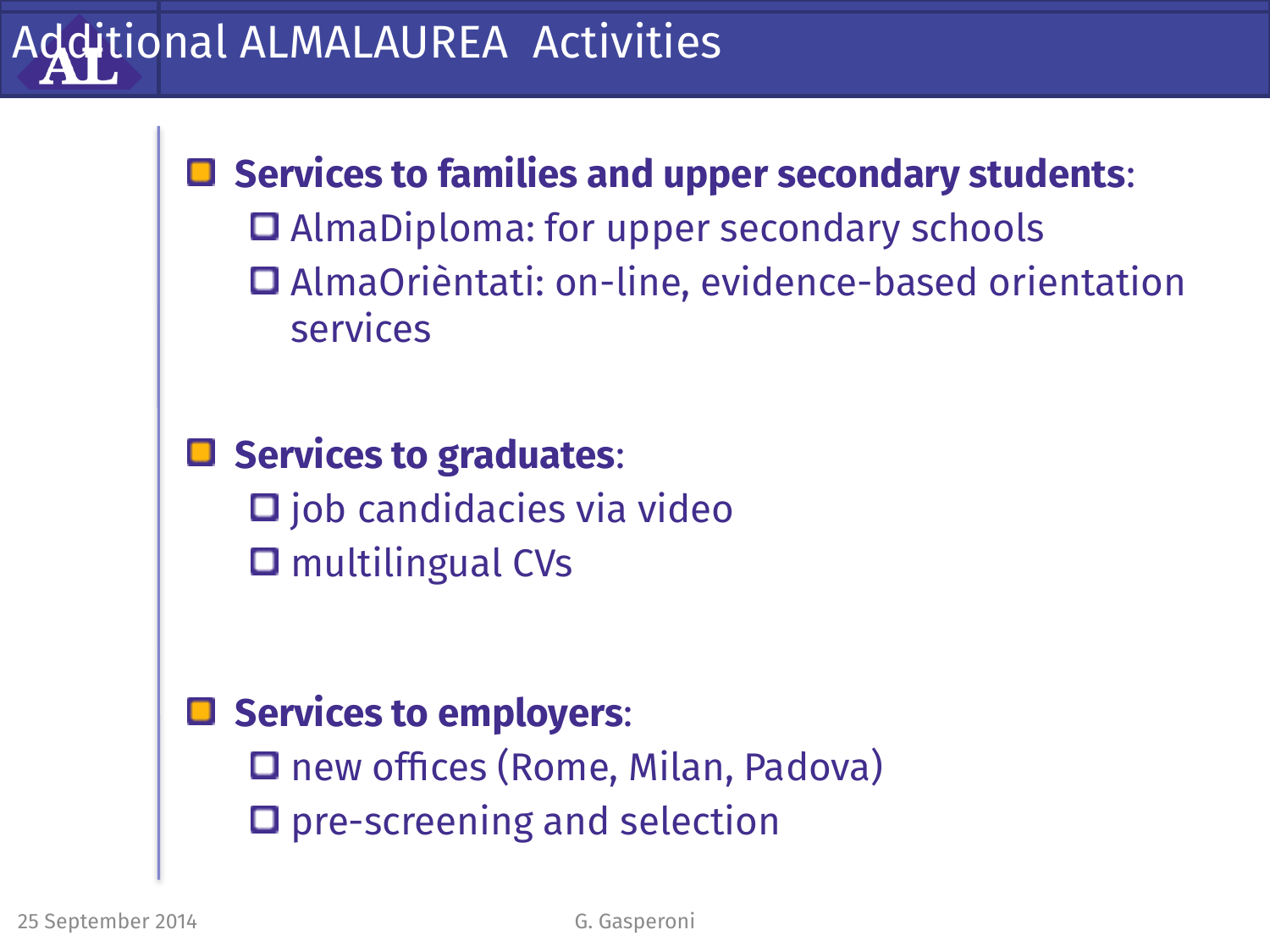

# Additional AlmaLaurea  Activities
Services to families and upper secondary students:
AlmaDiploma: for upper secondary schools
AlmaOrièntati: on-line, evidence-based orientation services

Services to graduates:
job candidacies via video
multilingual CVs

Services to employers:
new offices (Rome, Milan, Padova)
pre-screening and selection
25 September 2014
G. Gasperoni